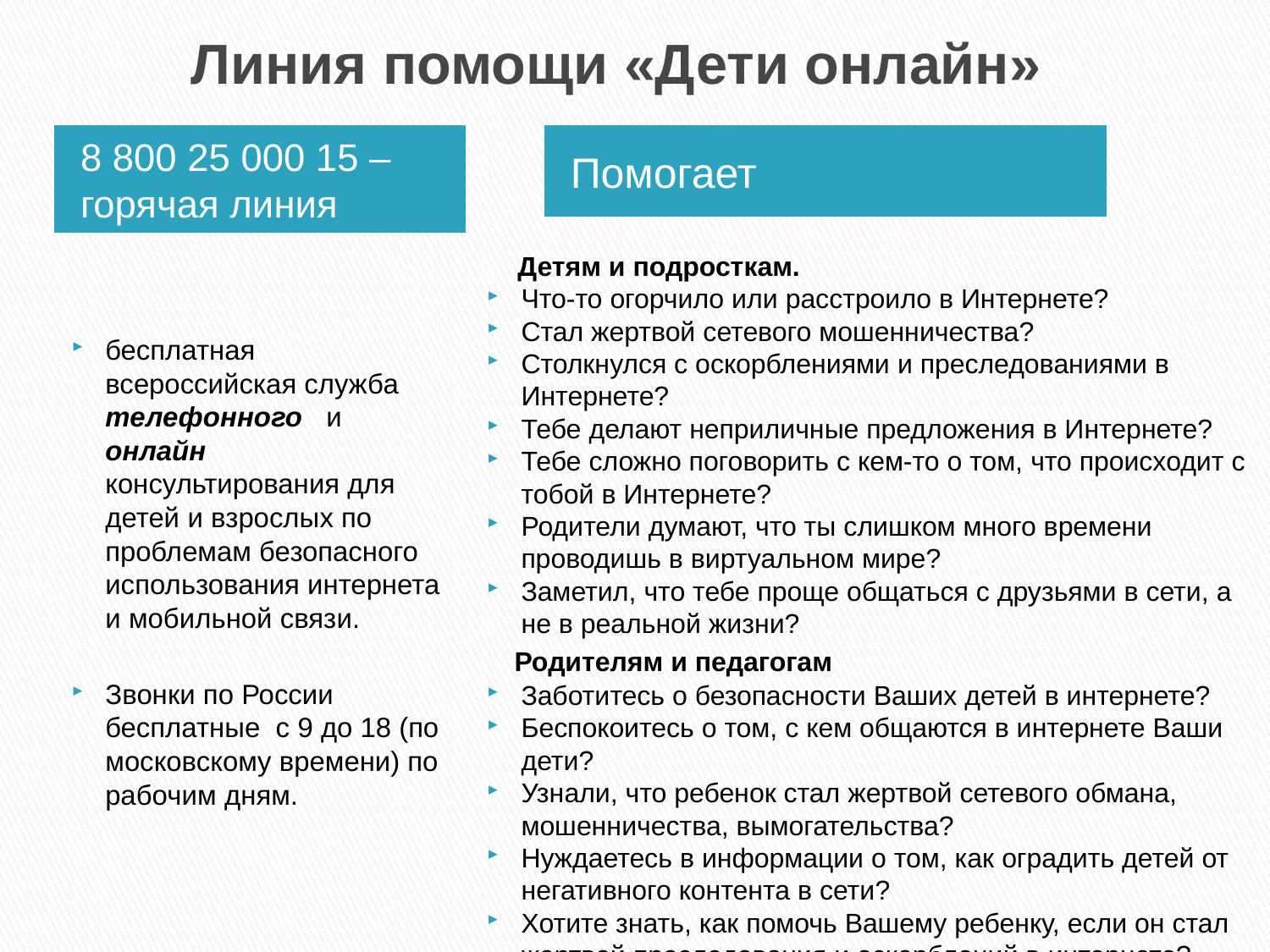

# Линия помощи «Дети онлайн»
8 800 25 000 15 – горячая линия
Помогает

    Детям и подросткам.
Что-то огорчило или расстроило в Интернете?
Стал жертвой сетевого мошенничества?
Столкнулся с оскорблениями и преследованиями в Интернете?
Тебе делают неприличные предложения в Интернете?
Тебе сложно поговорить с кем-то о том, что происходит с тобой в Интернете?
Родители думают, что ты слишком много времени проводишь в виртуальном мире?
Заметил, что тебе проще общаться с друзьями в сети, а не в реальной жизни?
   Родителям и педагогам
Заботитесь о безопасности Ваших детей в интернете?
Беспокоитесь о том, с кем общаются в интернете Ваши дети?
Узнали, что ребенок стал жертвой сетевого обмана, мошенничества, вымогательства?
Нуждаетесь в информации о том, как оградить детей от негативного контента в сети?
Хотите знать, как помочь Вашему ребенку, если он стал жертвой преследования и оскорблений в интернете?
бесплатная всероссийская служба телефонного   и онлайн консультирования для детей и взрослых по проблемам безопасного использования интернета и мобильной связи.

Звонки по России бесплатные  с 9 до 18 (по московскому времени) по рабочим дням.